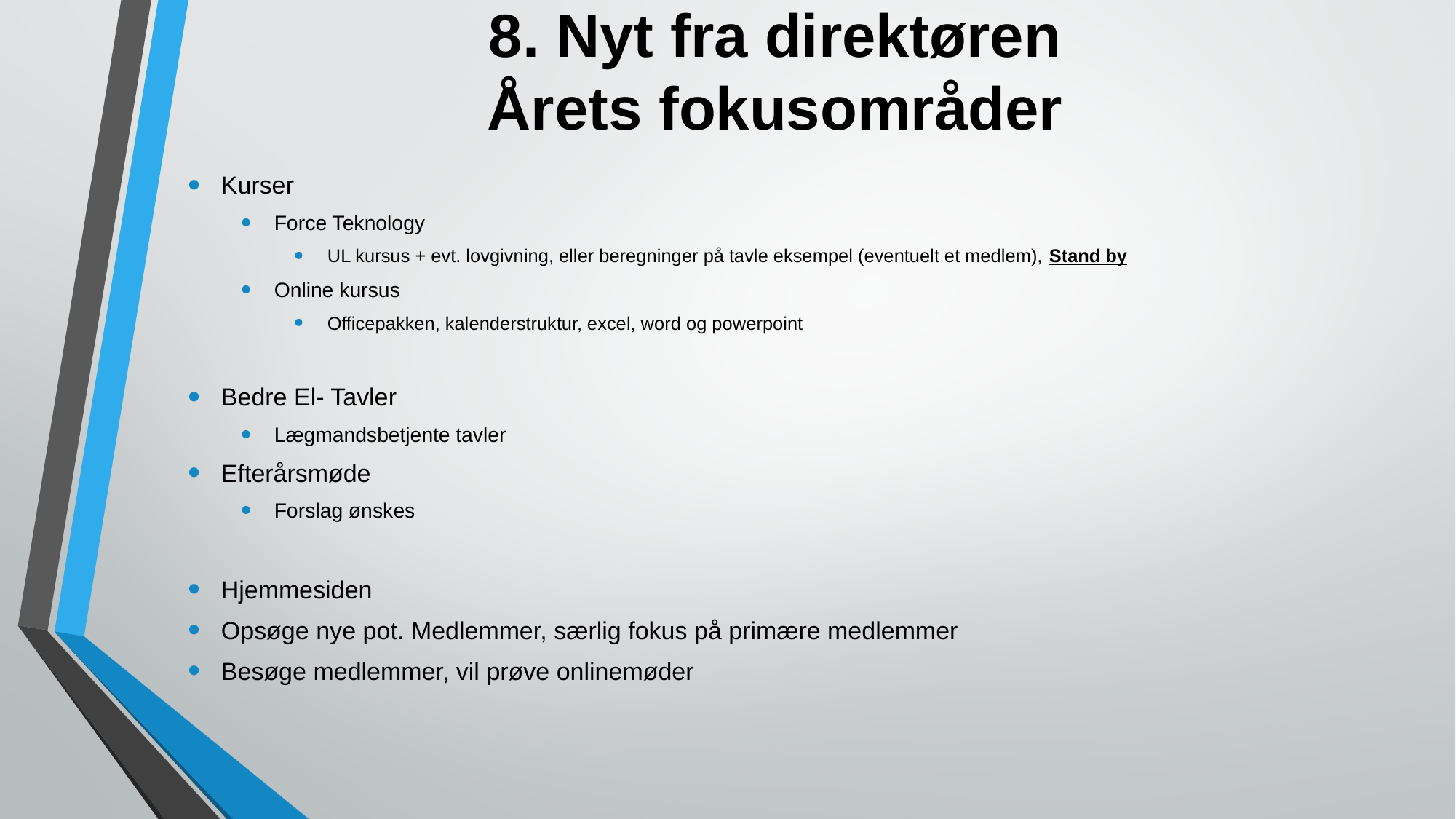

# 8. Nyt fra direktøren Årets fokusområder
Kurser
Force Teknology
UL kursus + evt. lovgivning, eller beregninger på tavle eksempel (eventuelt et medlem), Stand by
Online kursus
Officepakken, kalenderstruktur, excel, word og powerpoint

Bedre El- Tavler
Lægmandsbetjente tavler
Efterårsmøde
Forslag ønskes

Hjemmesiden
Opsøge nye pot. Medlemmer, særlig fokus på primære medlemmer
Besøge medlemmer, vil prøve onlinemøder